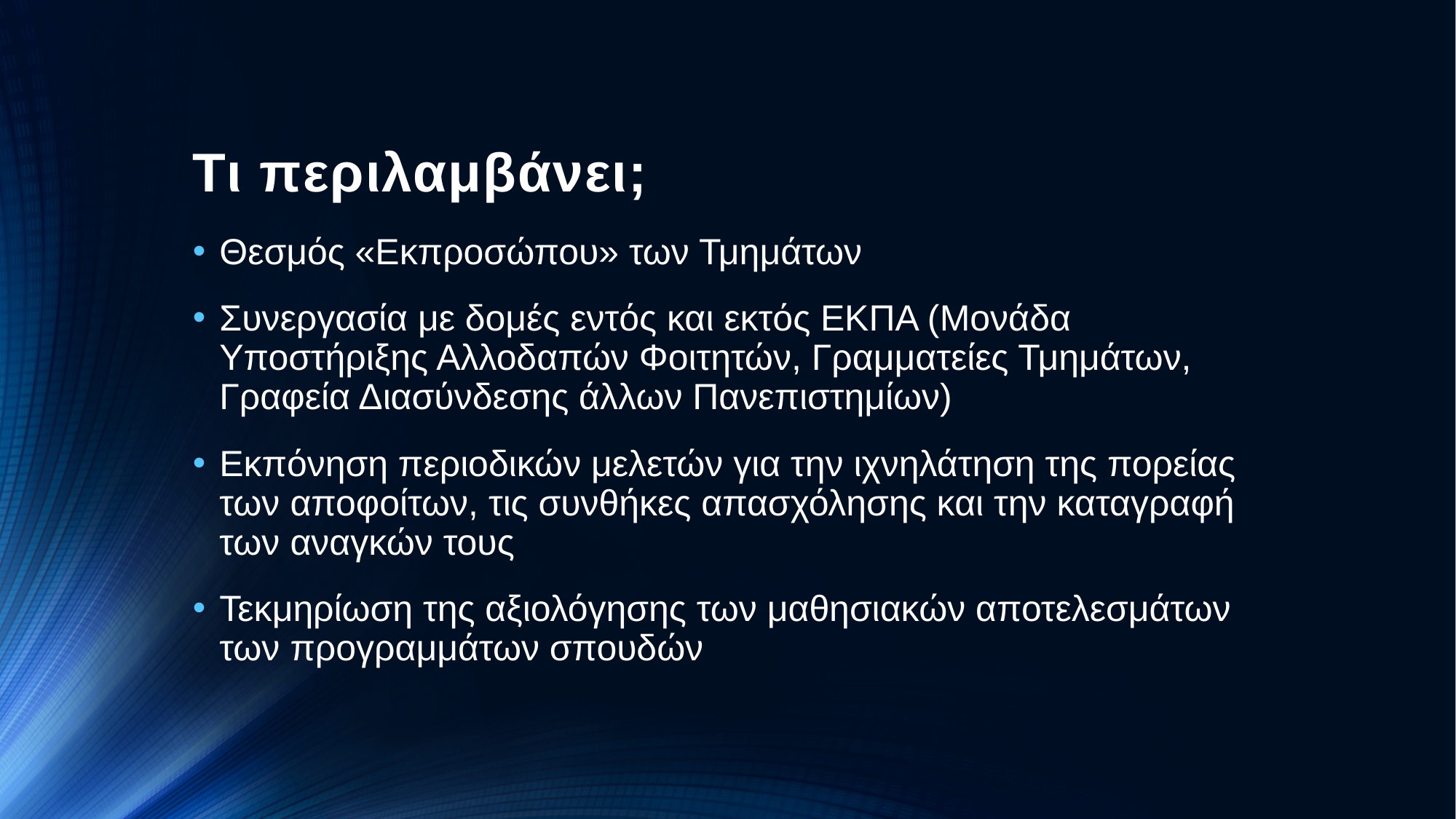

# Τι περιλαμβάνει;
Θεσμός «Εκπροσώπου» των Τμημάτων
Συνεργασία με δομές εντός και εκτός ΕΚΠΑ (Μονάδα Υποστήριξης Αλλοδαπών Φοιτητών, Γραμματείες Τμημάτων,  Γραφεία Διασύνδεσης άλλων Πανεπιστημίων)
Εκπόνηση περιοδικών μελετών για την ιχνηλάτηση της πορείας των αποφοίτων, τις συνθήκες απασχόλησης και την καταγραφή των αναγκών τους
Τεκμηρίωση της αξιολόγησης των μαθησιακών αποτελεσμάτων των προγραμμάτων σπουδών